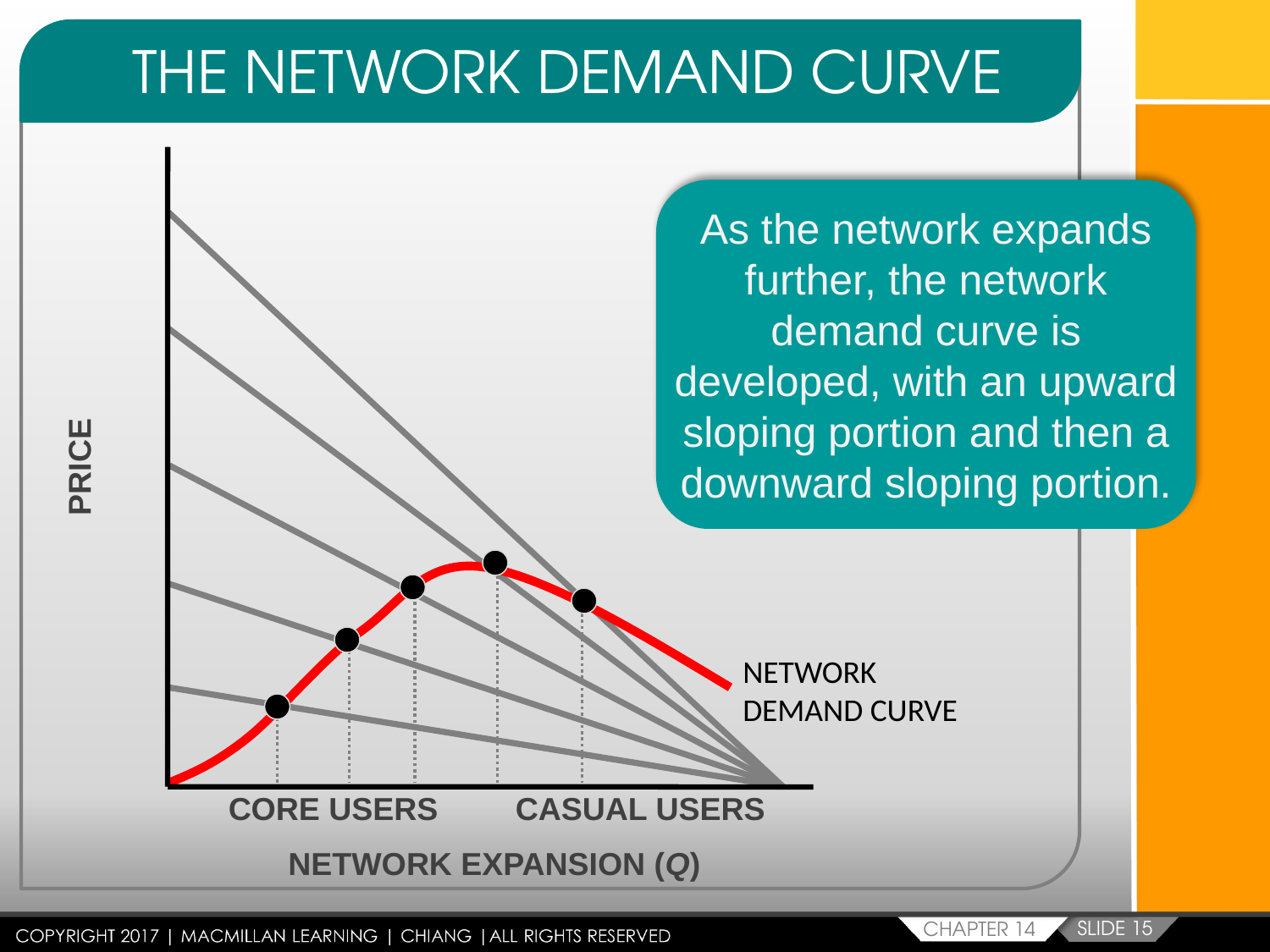

THE NETWORK DEMAND CURVE
As the network expands further, the network demand curve is developed, with an upward sloping portion and then a downward sloping portion.
PRICE

NETWORK DEMAND CURVE

CORE USERS
CASUAL USERS
NETWORK EXPANSION (Q)
SLIDE 15
CHAPTER 14